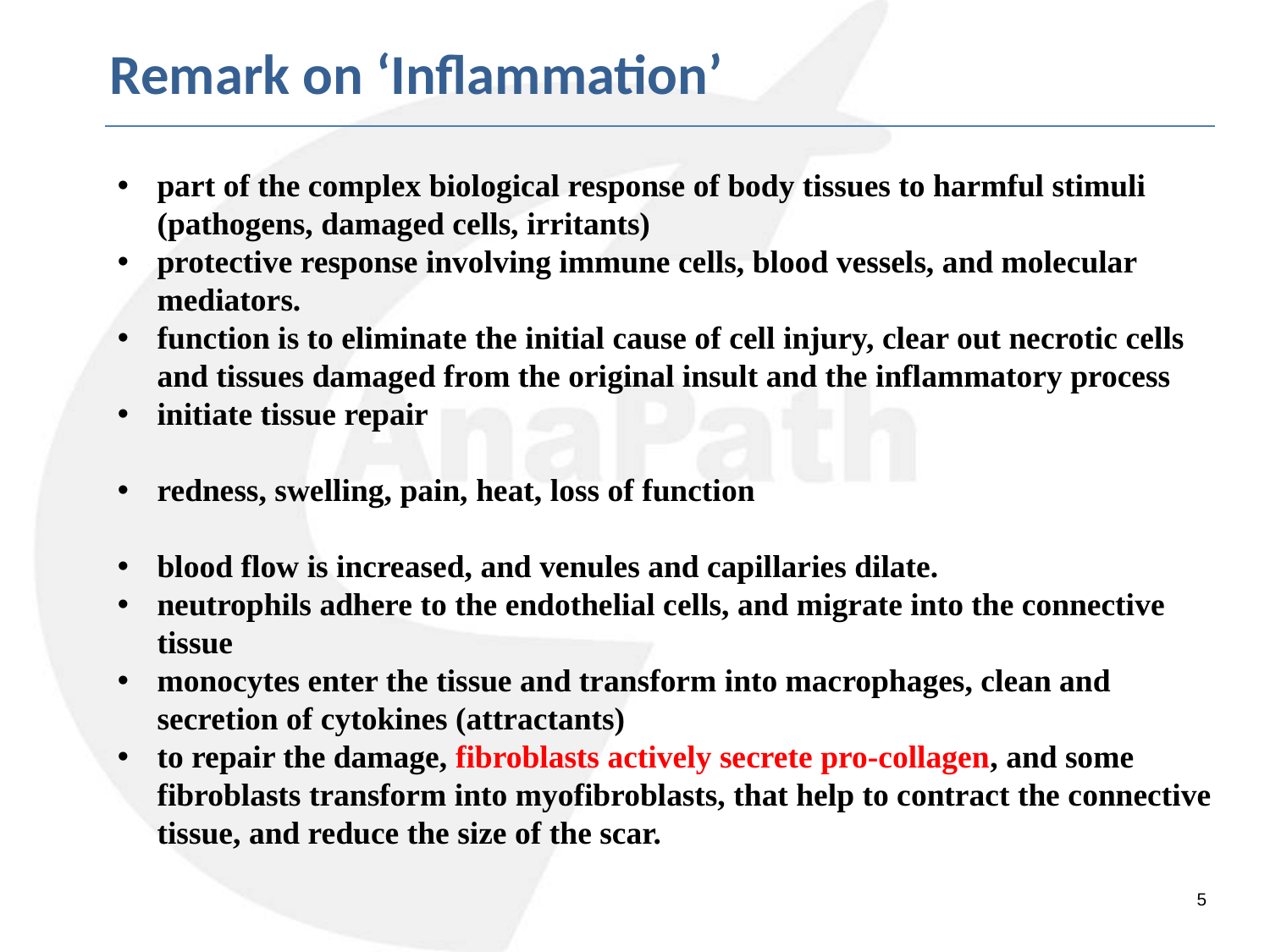

Remark on ‘Inflammation’
part of the complex biological response of body tissues to harmful stimuli (pathogens, damaged cells, irritants)
protective response involving immune cells, blood vessels, and molecular mediators.
function is to eliminate the initial cause of cell injury, clear out necrotic cells and tissues damaged from the original insult and the inflammatory process
initiate tissue repair

redness, swelling, pain, heat, loss of function

blood flow is increased, and venules and capillaries dilate.
neutrophils adhere to the endothelial cells, and migrate into the connective tissue
monocytes enter the tissue and transform into macrophages, clean and secretion of cytokines (attractants)
to repair the damage, fibroblasts actively secrete pro-collagen, and some fibroblasts transform into myofibroblasts, that help to contract the connective tissue, and reduce the size of the scar.

5